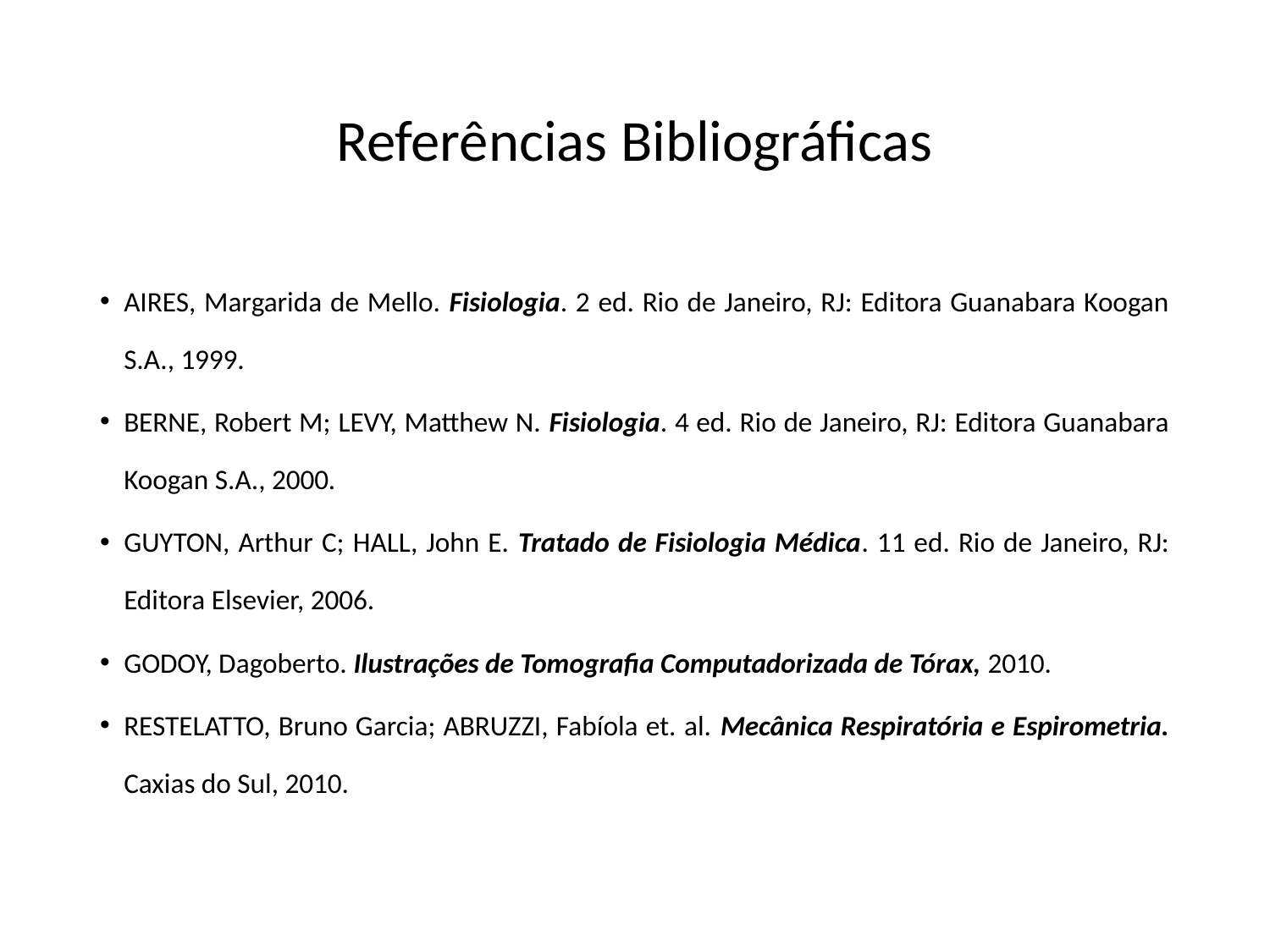

# Referências Bibliográficas
AIRES, Margarida de Mello. Fisiologia. 2 ed. Rio de Janeiro, RJ: Editora Guanabara Koogan S.A., 1999.
BERNE, Robert M; LEVY, Matthew N. Fisiologia. 4 ed. Rio de Janeiro, RJ: Editora Guanabara Koogan S.A., 2000.
GUYTON, Arthur C; HALL, John E. Tratado de Fisiologia Médica. 11 ed. Rio de Janeiro, RJ: Editora Elsevier, 2006.
GODOY, Dagoberto. Ilustrações de Tomografia Computadorizada de Tórax, 2010.
RESTELATTO, Bruno Garcia; ABRUZZI, Fabíola et. al. Mecânica Respiratória e Espirometria. Caxias do Sul, 2010.